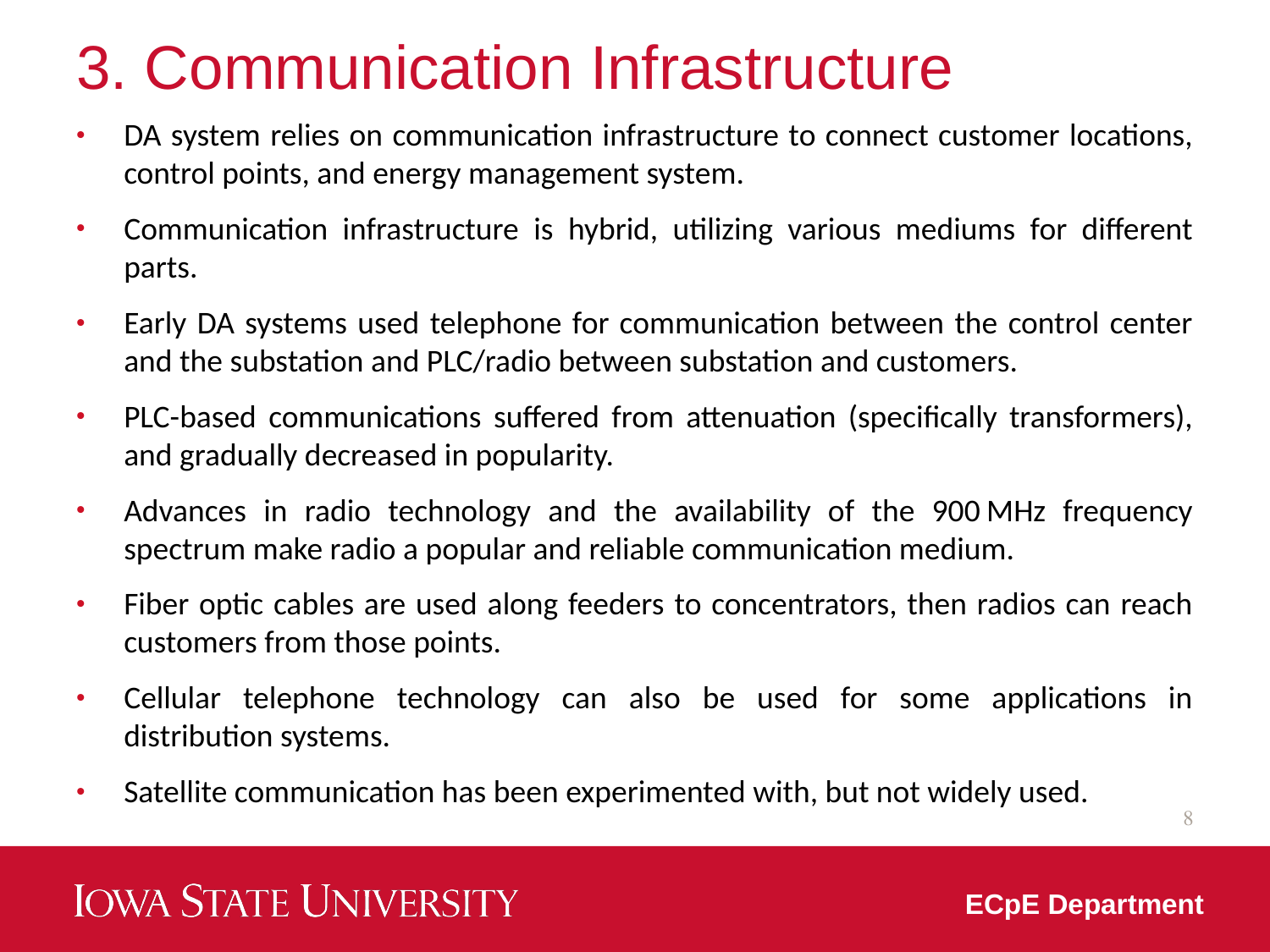

# 3. Communication Infrastructure
DA system relies on communication infrastructure to connect customer locations, control points, and energy management system.
Communication infrastructure is hybrid, utilizing various mediums for different parts.
Early DA systems used telephone for communication between the control center and the substation and PLC/radio between substation and customers.
PLC-based communications suffered from attenuation (specifically transformers), and gradually decreased in popularity.
Advances in radio technology and the availability of the 900 MHz frequency spectrum make radio a popular and reliable communication medium.
Fiber optic cables are used along feeders to concentrators, then radios can reach customers from those points.
Cellular telephone technology can also be used for some applications in distribution systems.
Satellite communication has been experimented with, but not widely used.
8
ECpE Department